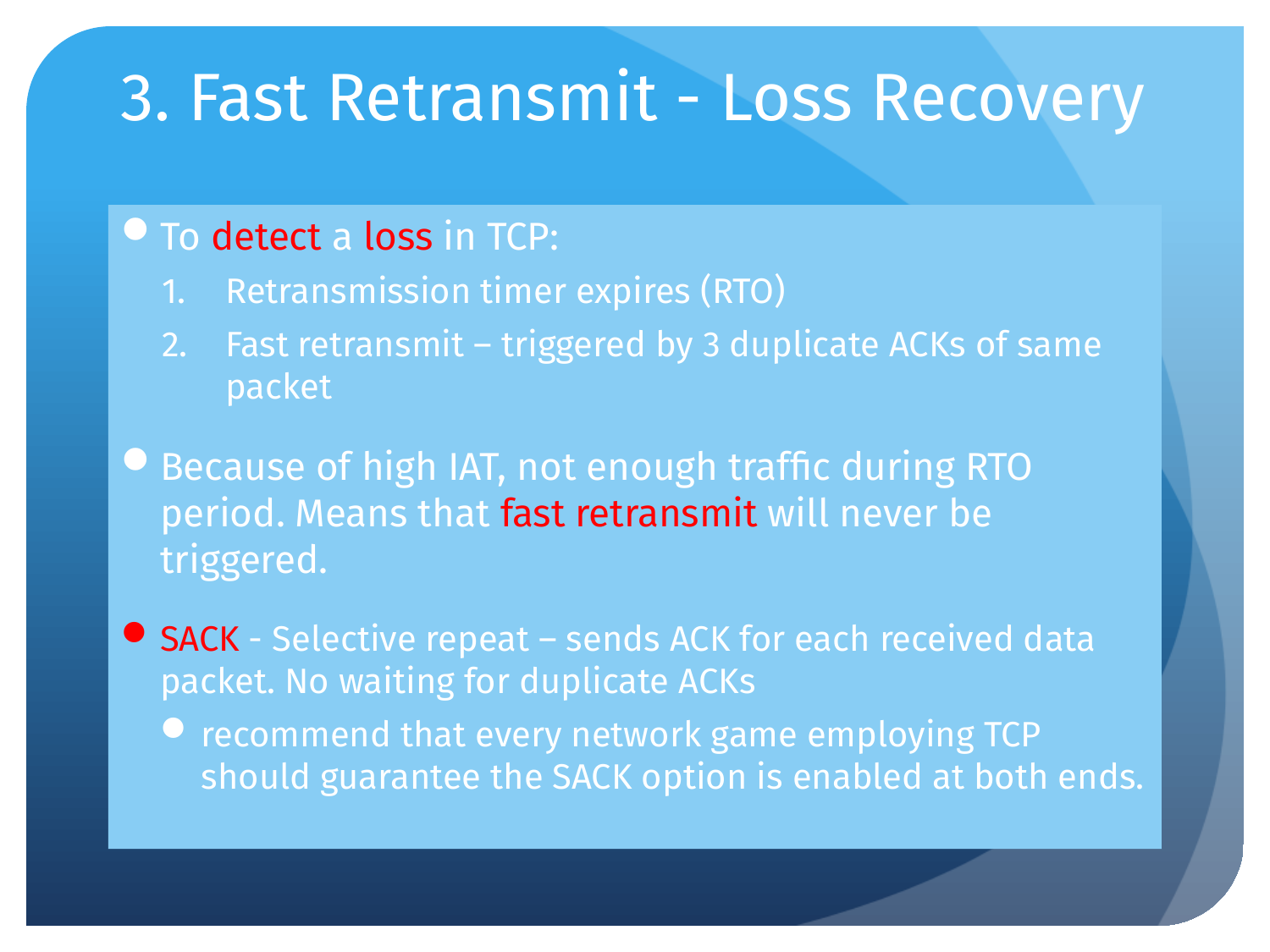

# 3. Fast Retransmit - Loss Recovery
To detect a loss in TCP:
Retransmission timer expires (RTO)
Fast retransmit – triggered by 3 duplicate ACKs of same packet
Because of high IAT, not enough traffic during RTO period. Means that fast retransmit will never be triggered.
SACK - Selective repeat – sends ACK for each received data packet. No waiting for duplicate ACKs
recommend that every network game employing TCP should guarantee the SACK option is enabled at both ends.